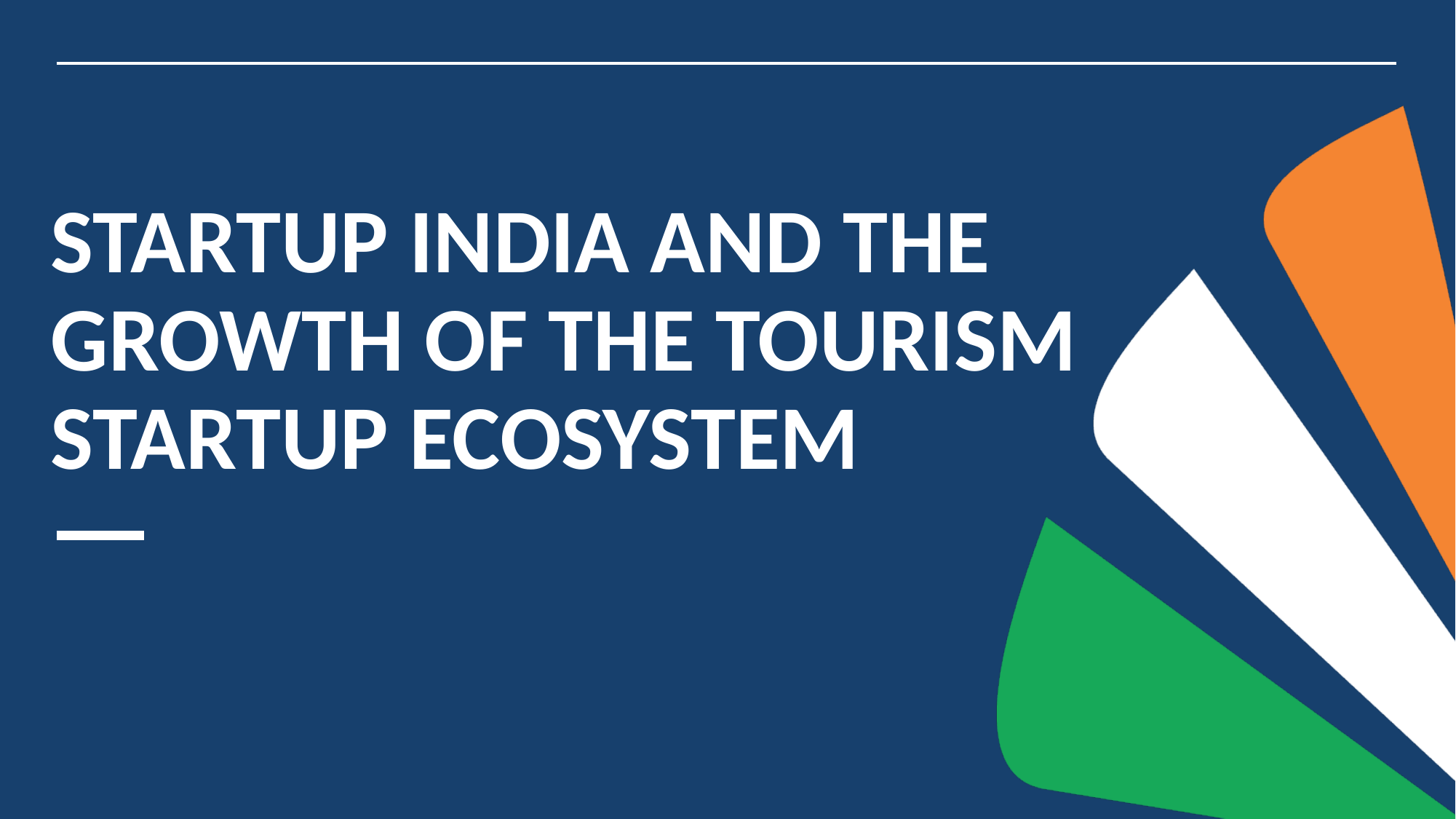

STARTUP INDIA and the growth of the tourism startup ecosystem